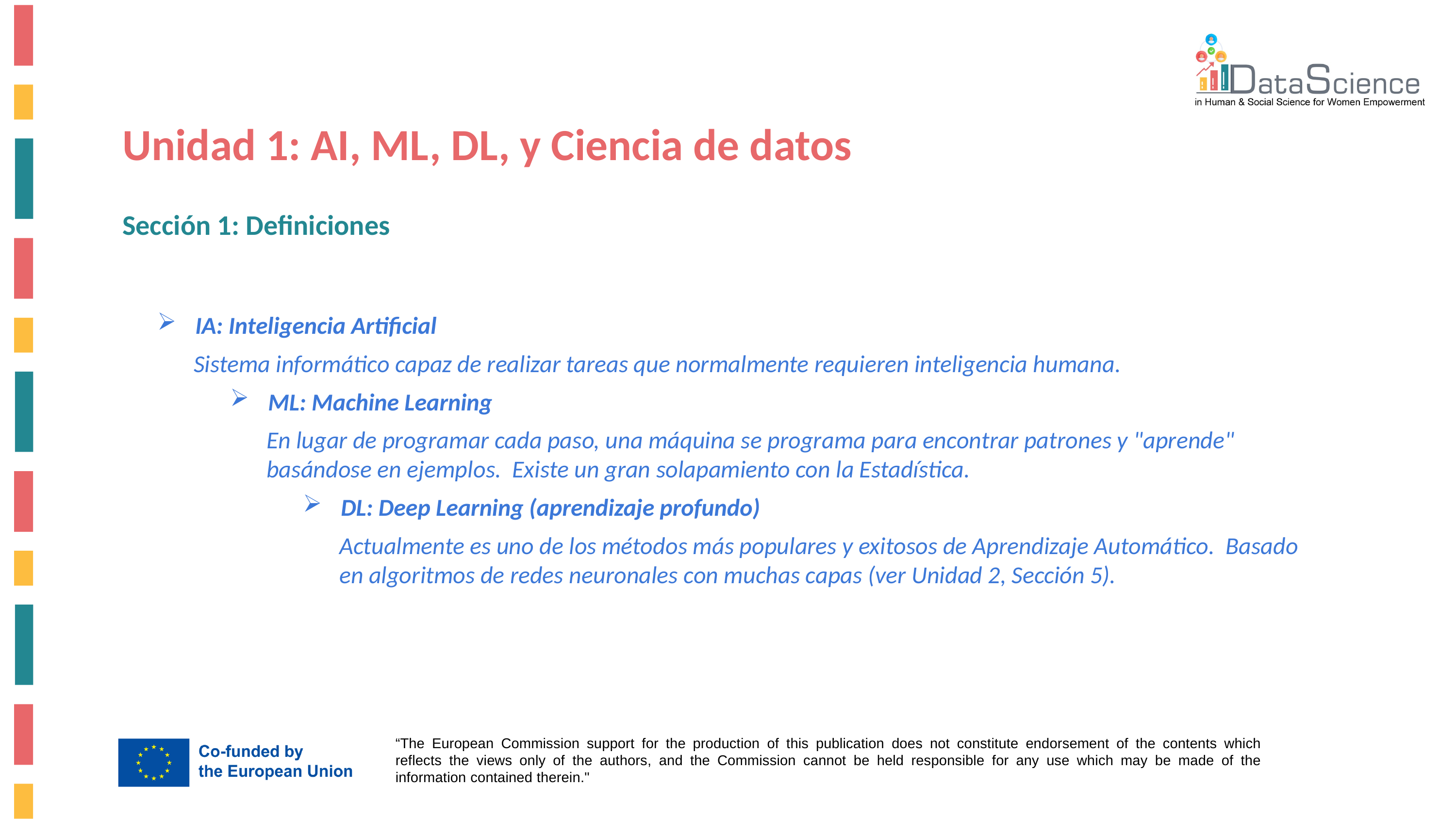

Unidad 1: AI, ML, DL, y Ciencia de datos
Sección 1: Definiciones
IA: Inteligencia Artificial
Sistema informático capaz de realizar tareas que normalmente requieren inteligencia humana.
ML: Machine Learning
En lugar de programar cada paso, una máquina se programa para encontrar patrones y "aprende" basándose en ejemplos.  Existe un gran solapamiento con la Estadística.
DL: Deep Learning (aprendizaje profundo)
Actualmente es uno de los métodos más populares y exitosos de Aprendizaje Automático.  Basado en algoritmos de redes neuronales con muchas capas (ver Unidad 2, Sección 5).